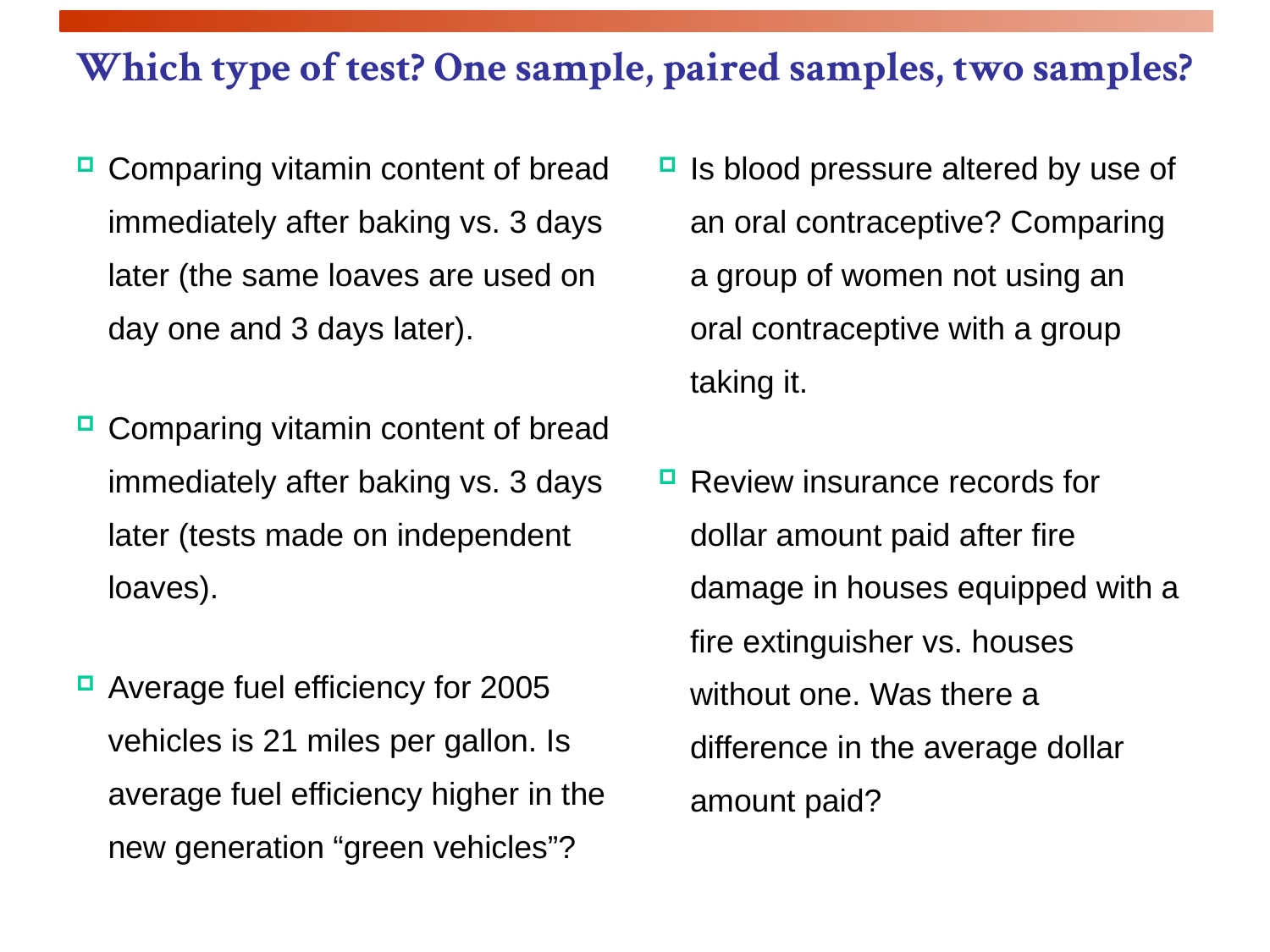

# Which type of test? One sample, paired samples, two samples?
Comparing vitamin content of bread immediately after baking vs. 3 days later (the same loaves are used on day one and 3 days later).

Comparing vitamin content of bread immediately after baking vs. 3 days later (tests made on independent loaves).

Average fuel efficiency for 2005 vehicles is 21 miles per gallon. Is average fuel efficiency higher in the new generation “green vehicles”?
Is blood pressure altered by use of an oral contraceptive? Comparing a group of women not using an oral contraceptive with a group taking it.

Review insurance records for dollar amount paid after fire damage in houses equipped with a fire extinguisher vs. houses without one. Was there a difference in the average dollar amount paid?